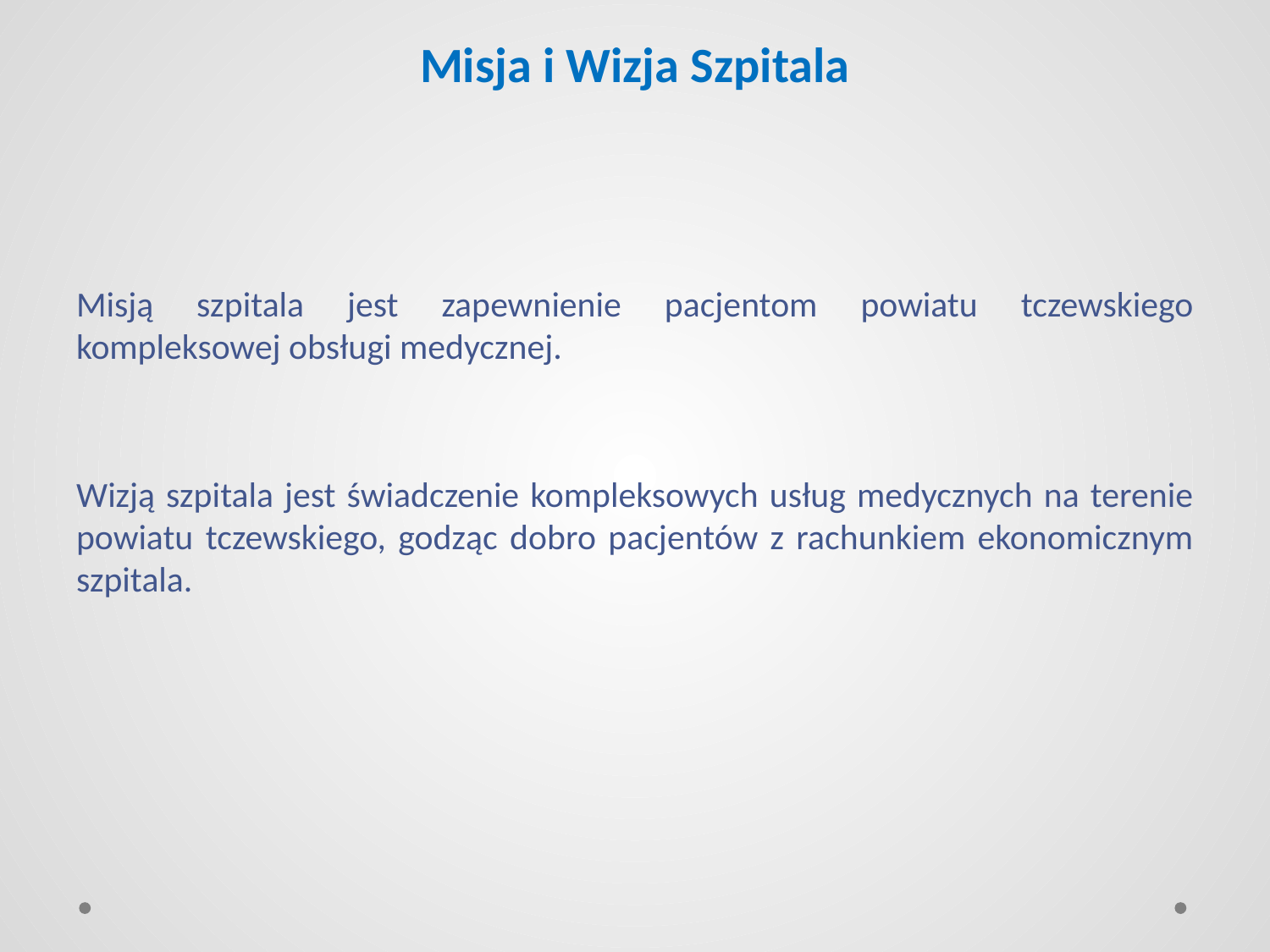

# Misja i Wizja Szpitala

Misją szpitala jest zapewnienie pacjentom powiatu tczewskiego kompleksowej obsługi medycznej.

Wizją szpitala jest świadczenie kompleksowych usług medycznych na terenie powiatu tczewskiego, godząc dobro pacjentów z rachunkiem ekonomicznym szpitala.